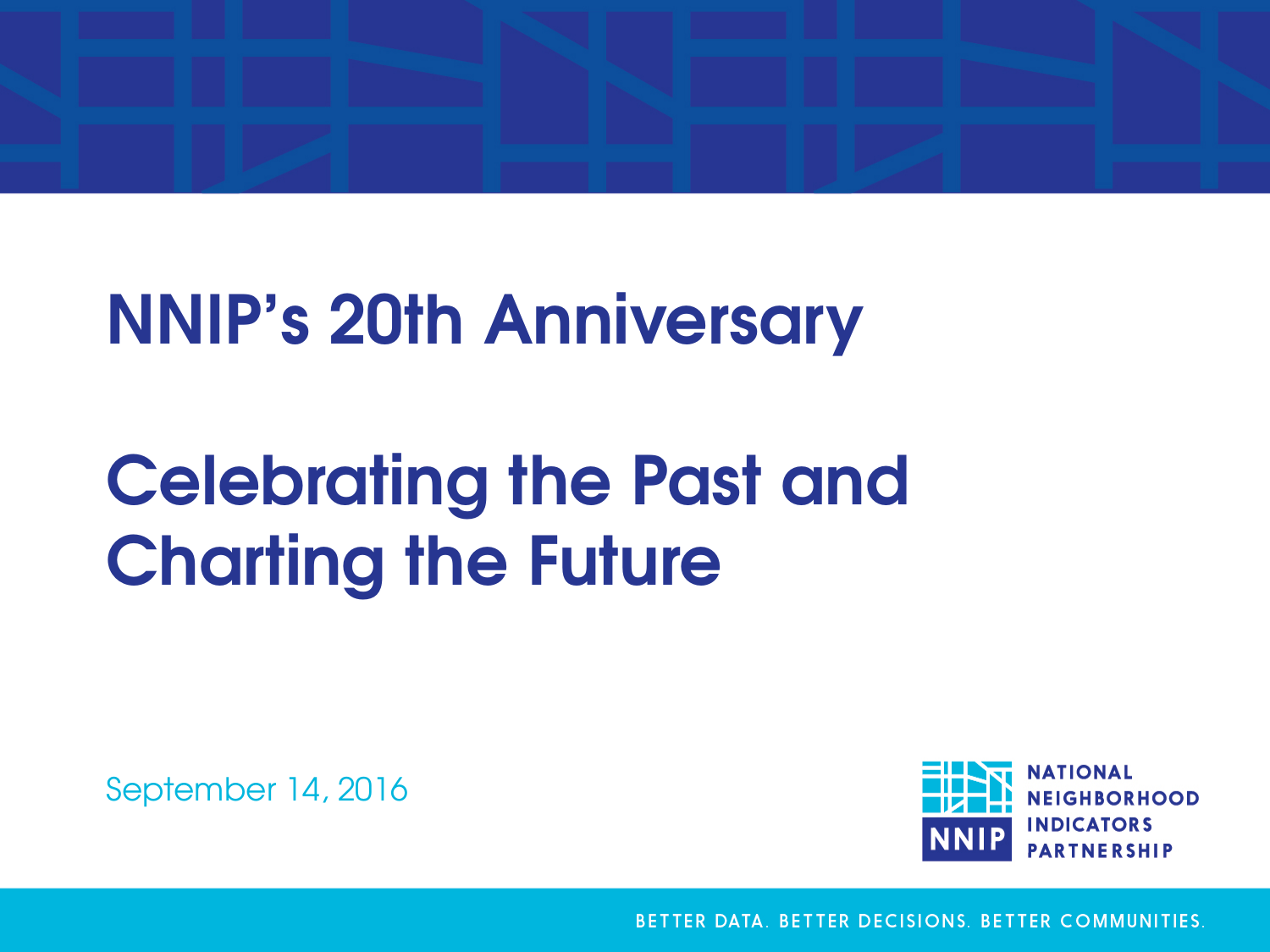

# NNIP’s 20th Anniversary Celebrating the Past and Charting the Future
September 14, 2016